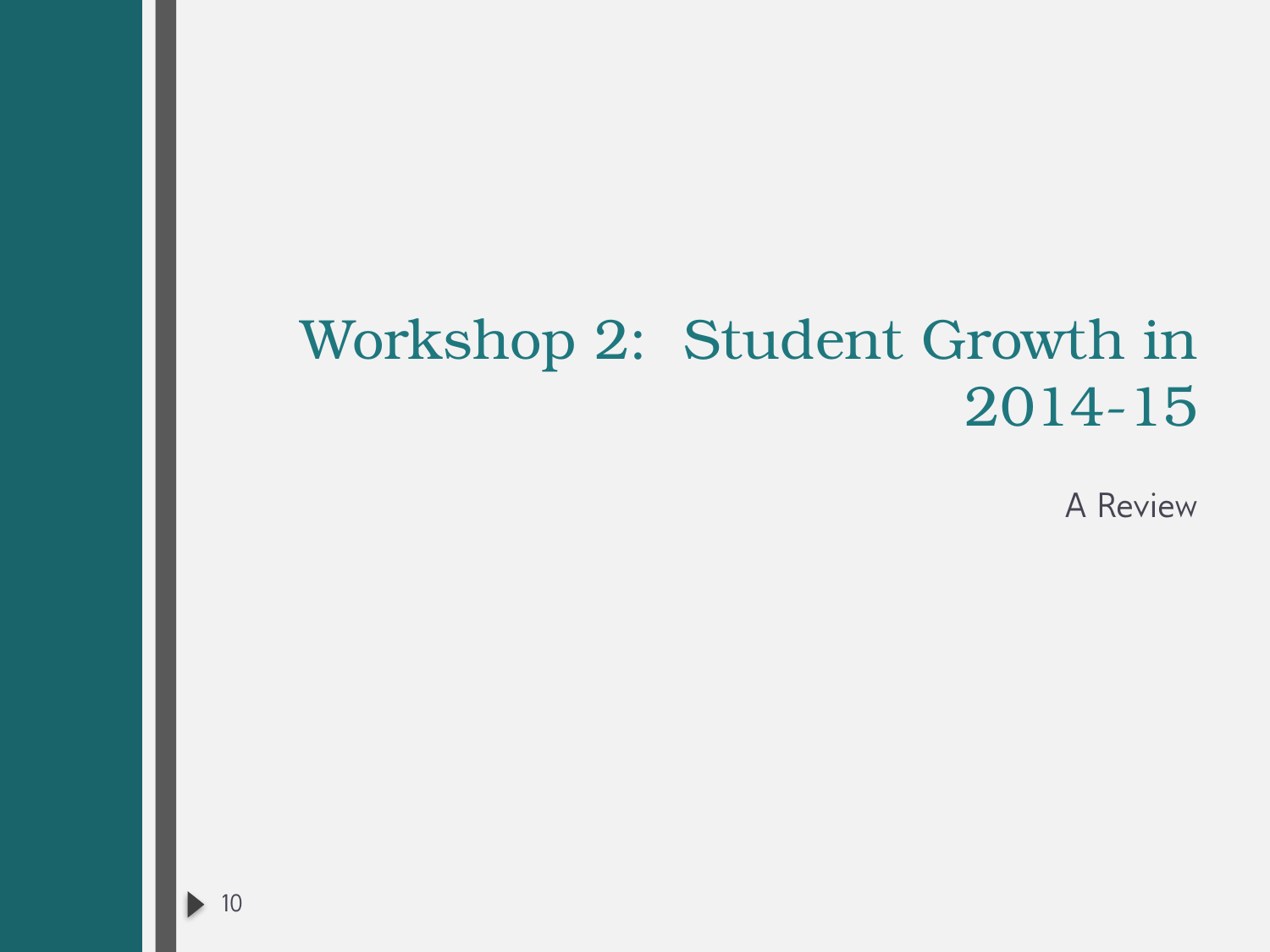

# Workshop 2:  Student Growth in 2014-15
A Review
10